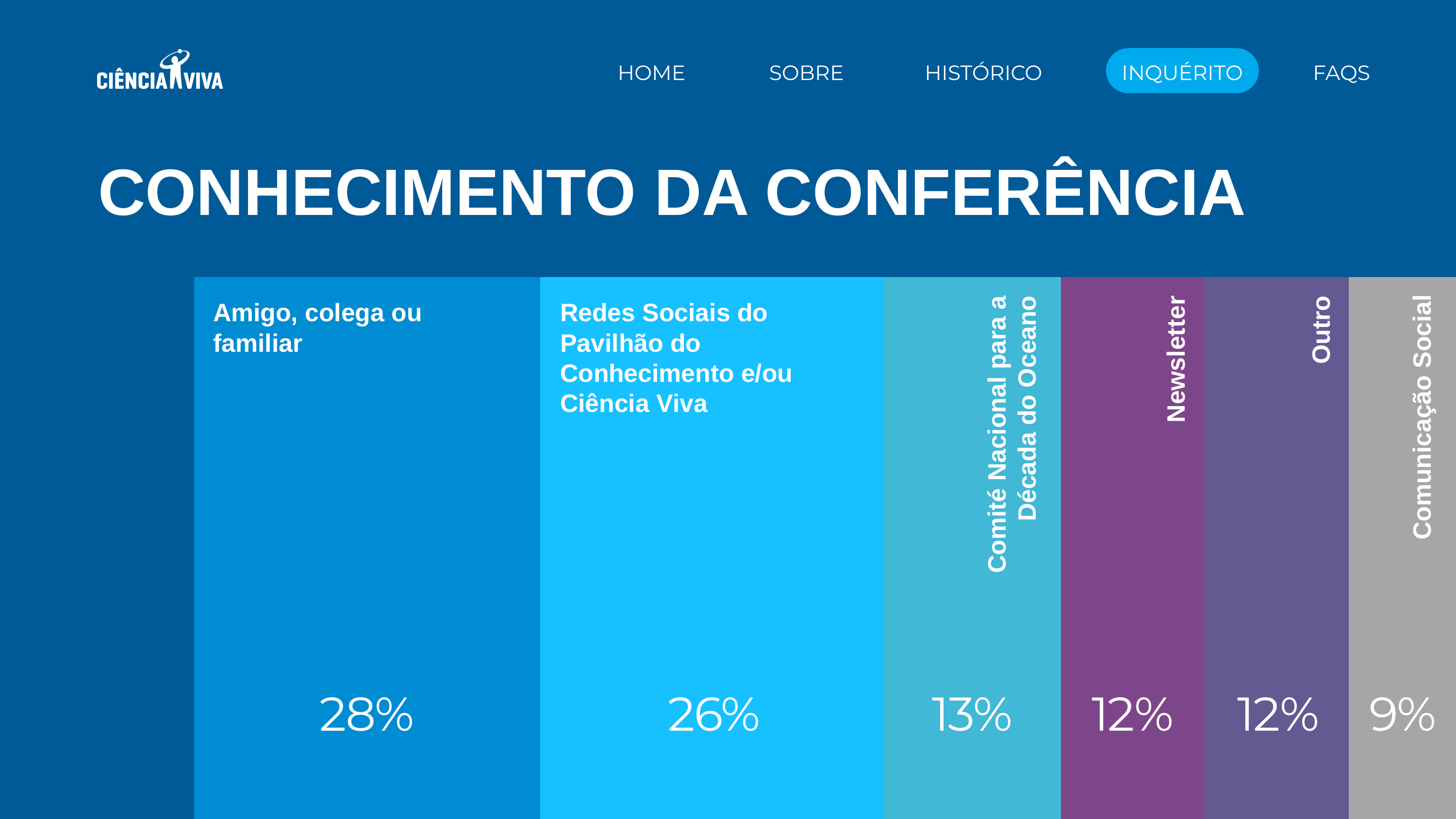

HOME
SOBRE
HISTÓRICO
INQUÉRITO
FAQS
CONHECIMENTO DA CONFERÊNCIA

Amigo, colega ou familiar
Redes Sociais do Pavilhão do Conhecimento e/ou Ciência Viva
Outro
Newsletter
CONHECIMENTO
Comunicação Social
Comité Nacional para a Década do Oceano
28%
26%
13%
12%
12%
9%